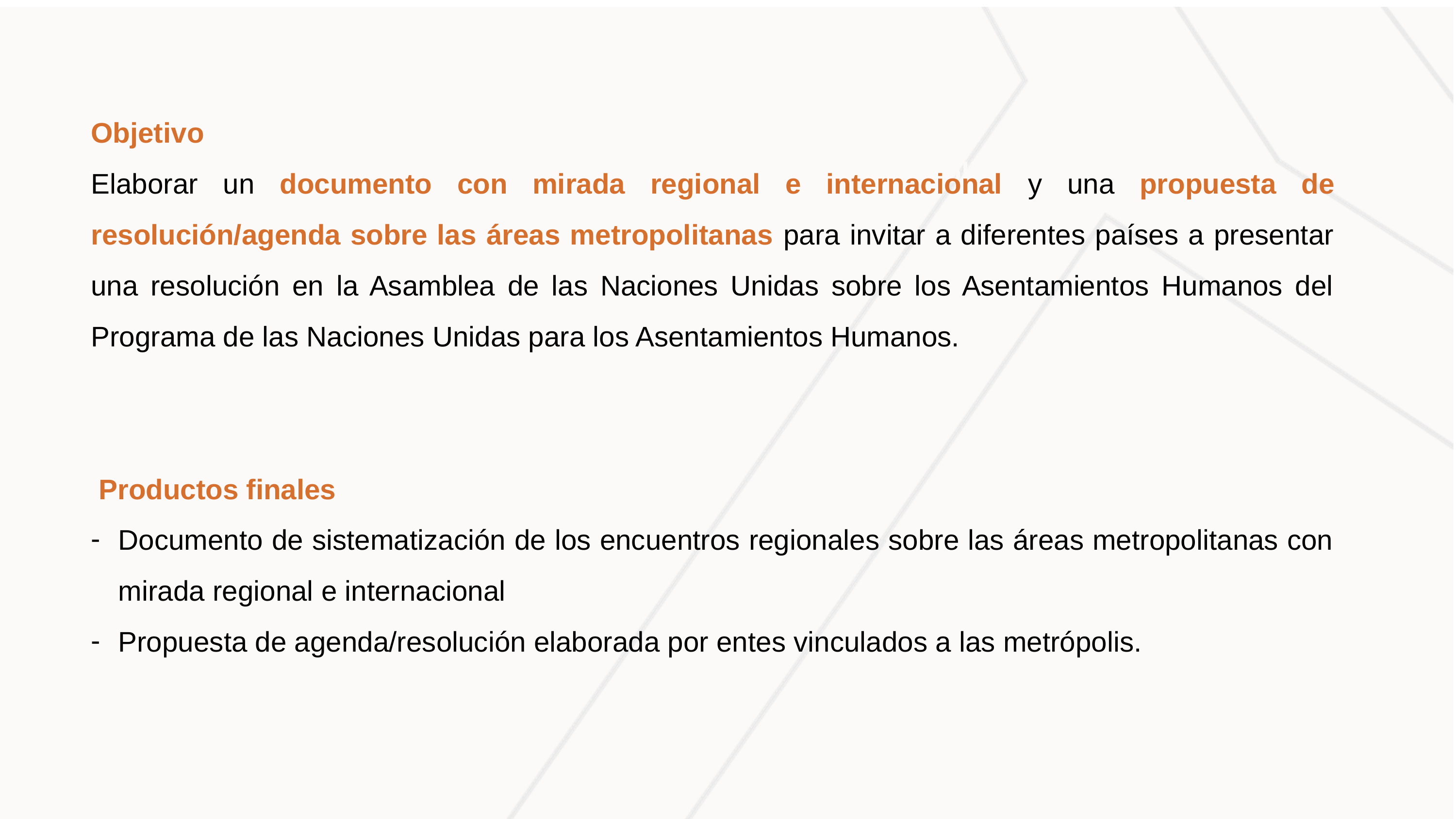

Objetivo
Elaborar un documento con mirada regional e internacional y una propuesta de resolución/agenda sobre las áreas metropolitanas para invitar a diferentes países a presentar una resolución en la Asamblea de las Naciones Unidas sobre los Asentamientos Humanos del Programa de las Naciones Unidas para los Asentamientos Humanos.

 Productos finales
Documento de sistematización de los encuentros regionales sobre las áreas metropolitanas con mirada regional e internacional
Propuesta de agenda/resolución elaborada por entes vinculados a las metrópolis.

 Sessão Plenária: Propostas para a Governança Metropolitana